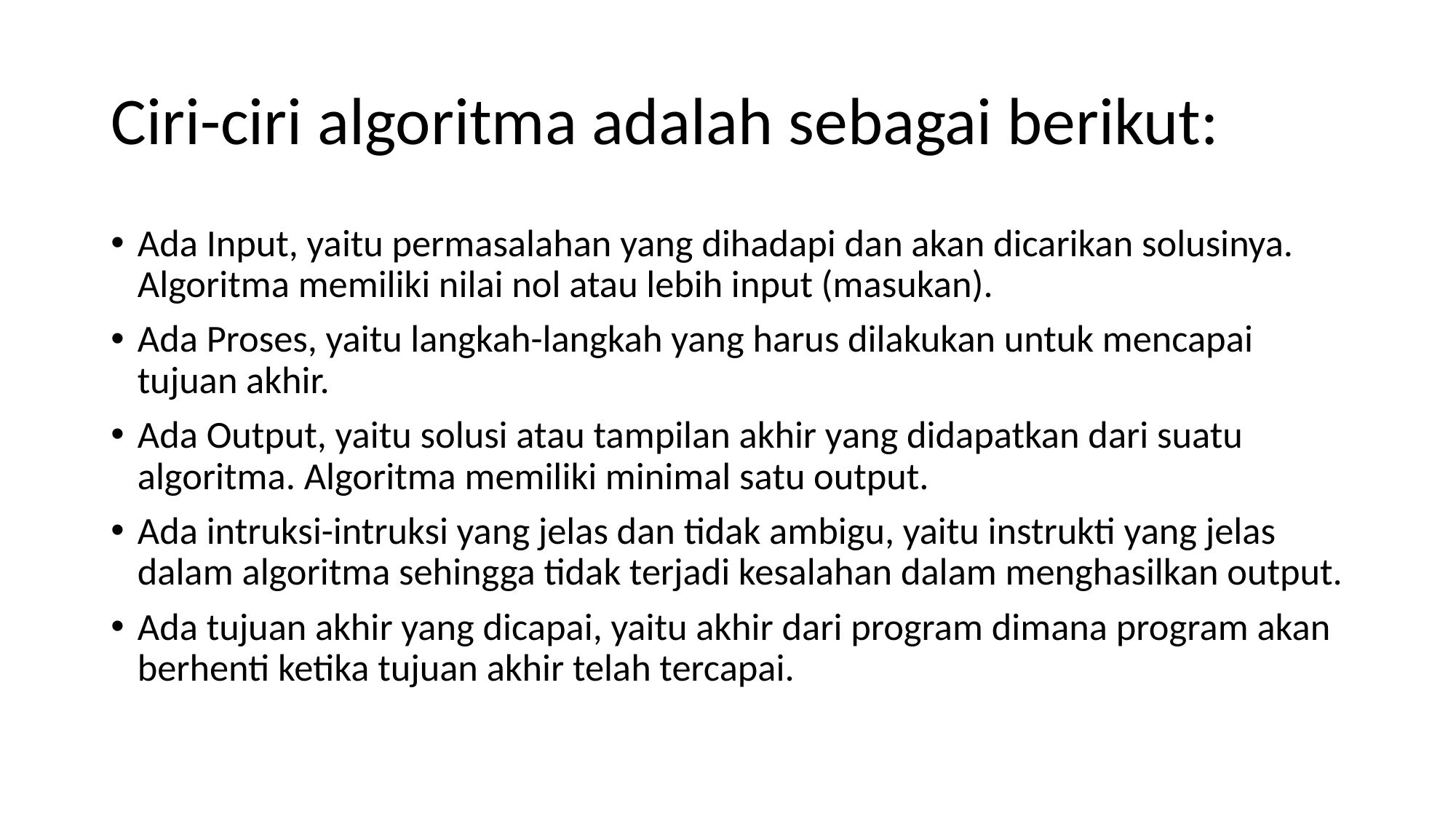

# Ciri-ciri algoritma adalah sebagai berikut:
Ada Input, yaitu permasalahan yang dihadapi dan akan dicarikan solusinya. Algoritma memiliki nilai nol atau lebih input (masukan).
Ada Proses, yaitu langkah-langkah yang harus dilakukan untuk mencapai tujuan akhir.
Ada Output, yaitu solusi atau tampilan akhir yang didapatkan dari suatu algoritma. Algoritma memiliki minimal satu output.
Ada intruksi-intruksi yang jelas dan tidak ambigu, yaitu instrukti yang jelas dalam algoritma sehingga tidak terjadi kesalahan dalam menghasilkan output.
Ada tujuan akhir yang dicapai, yaitu akhir dari program dimana program akan berhenti ketika tujuan akhir telah tercapai.